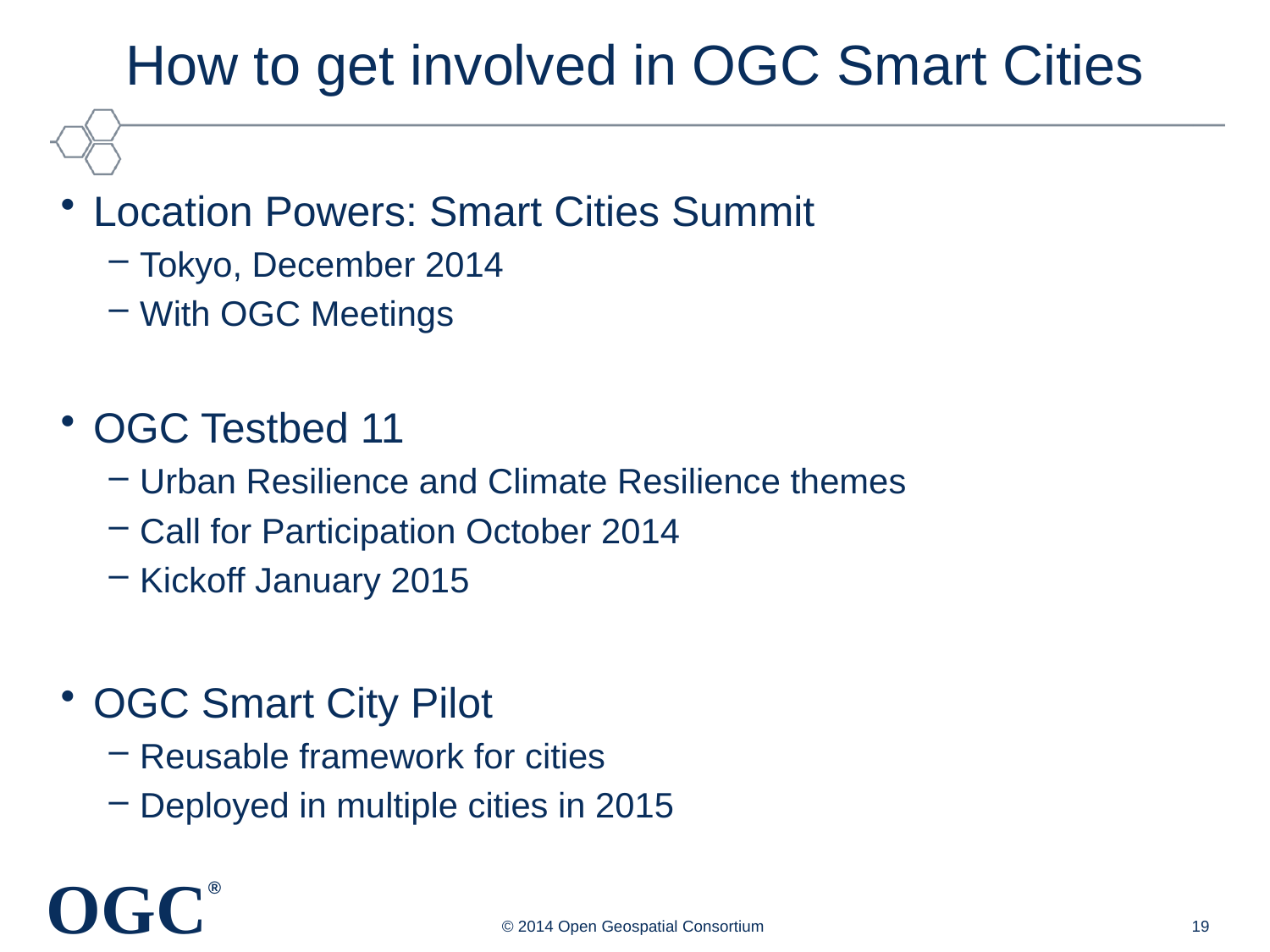

# How to get involved in OGC Smart Cities
Location Powers: Smart Cities Summit
Tokyo, December 2014
With OGC Meetings

OGC Testbed 11
Urban Resilience and Climate Resilience themes
Call for Participation October 2014
Kickoff January 2015

OGC Smart City Pilot
Reusable framework for cities
Deployed in multiple cities in 2015

© 2014 Open Geospatial Consortium
19